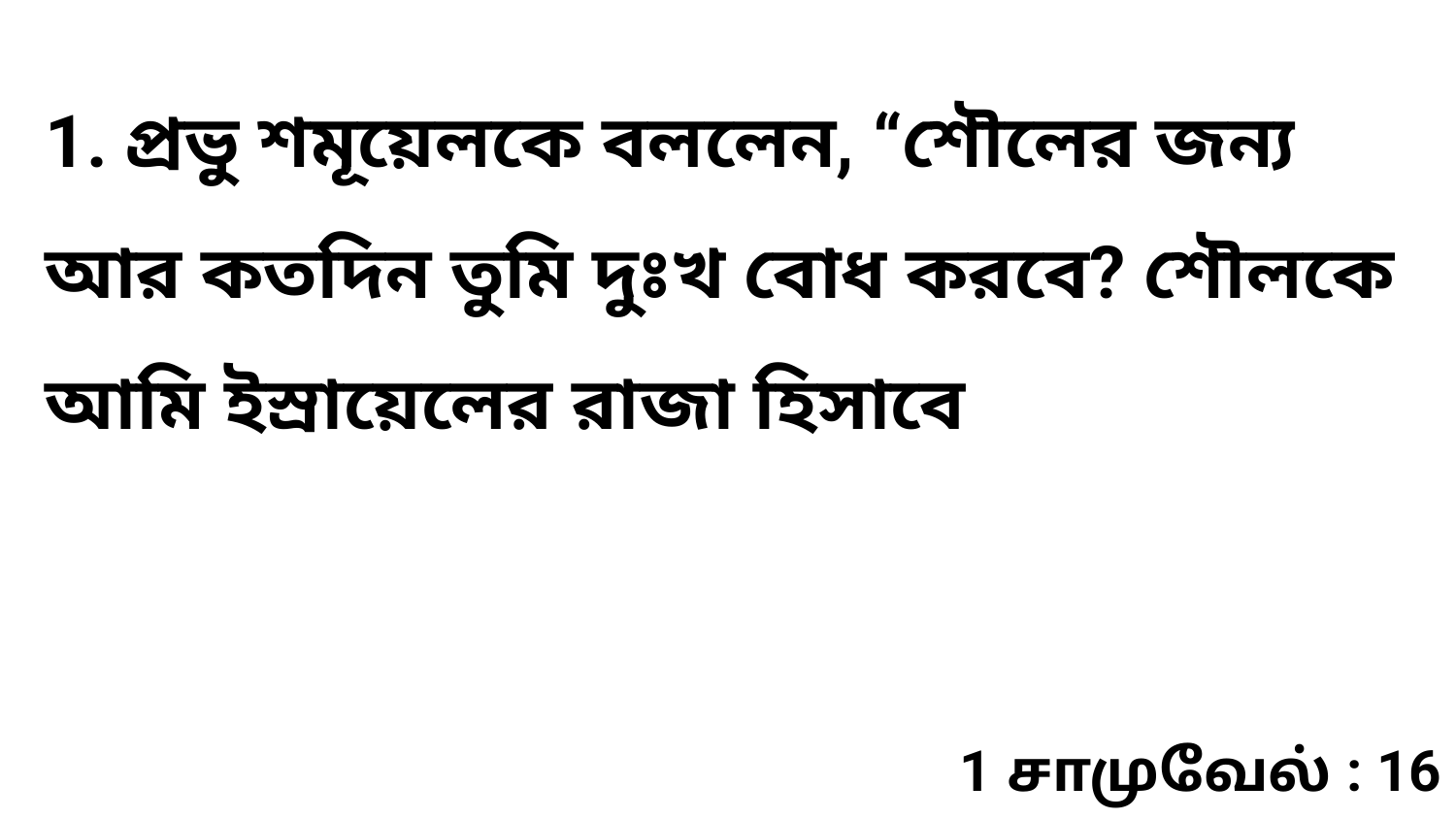

1. প্রভু শমূয়েলকে বললেন, “শৌলের জন্য আর কতদিন তুমি দুঃখ বোধ করবে? শৌলকে আমি ইস্রায়েলের রাজা হিসাবে
1 சாமுவேல் : 16